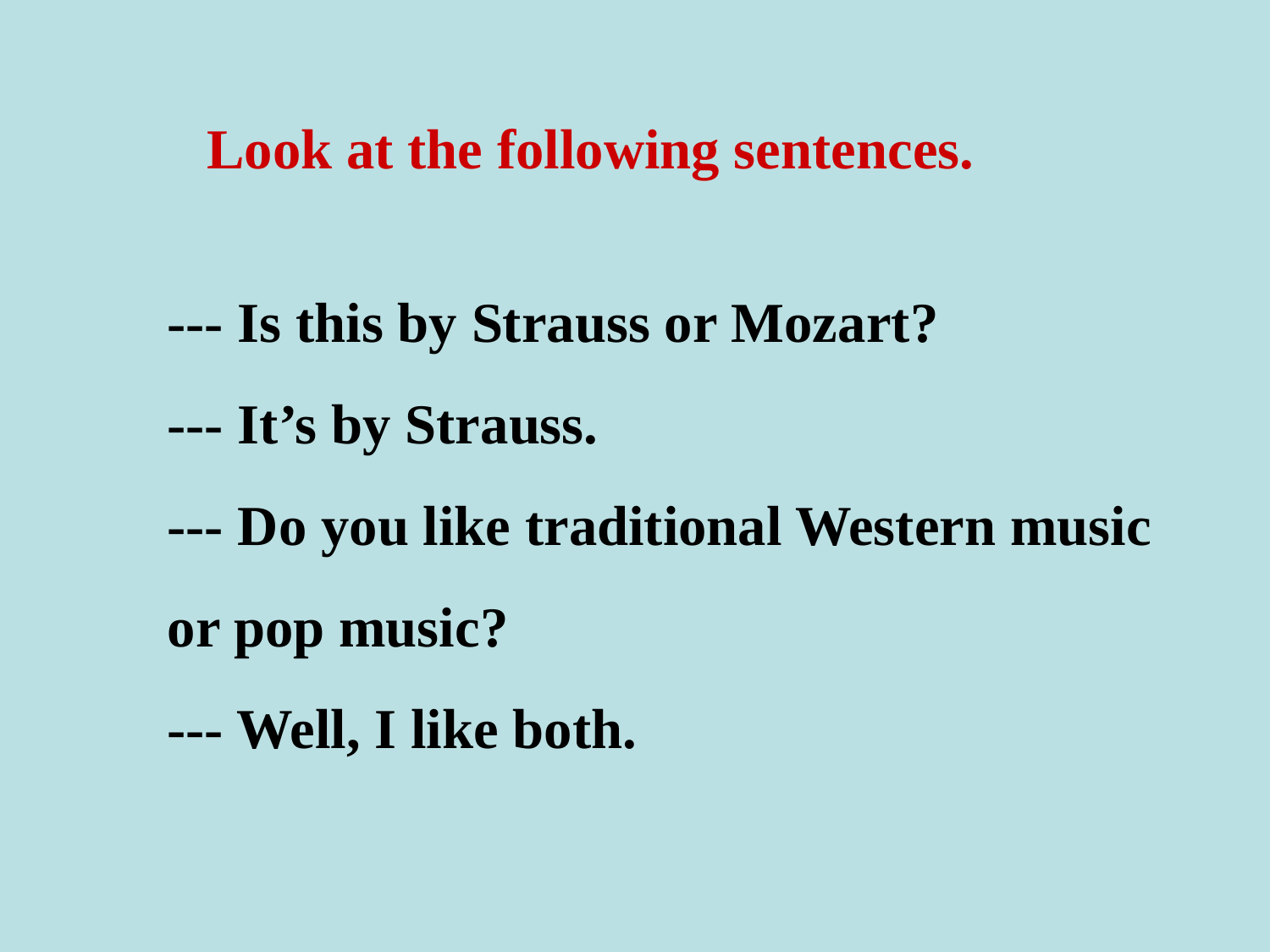

Look at the following sentences.
--- Is this by Strauss or Mozart?
--- It’s by Strauss.
--- Do you like traditional Western music or pop music?
--- Well, I like both.